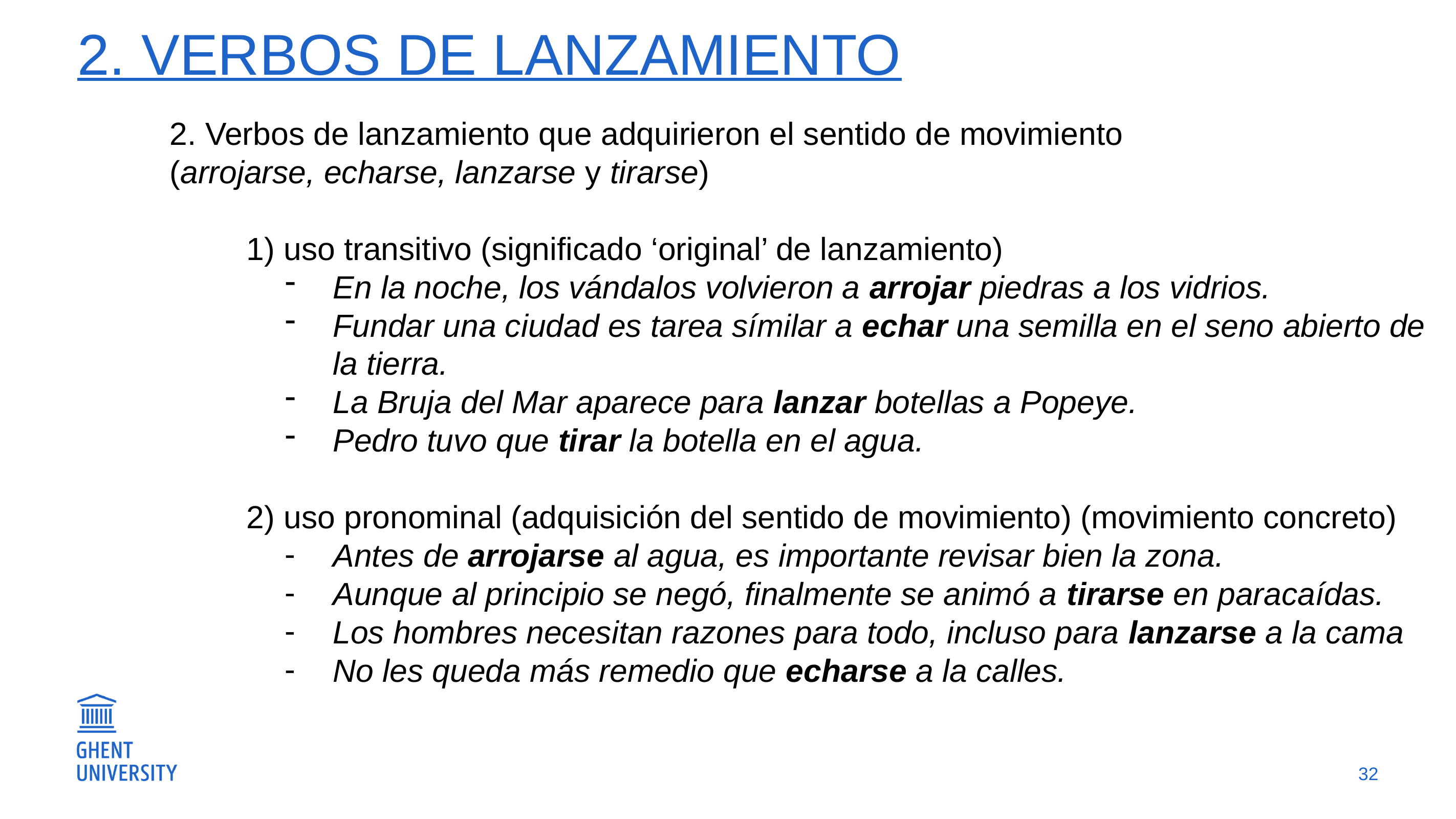

# 2. Verbos de lanzamiento
2. Verbos de lanzamiento que adquirieron el sentido de movimiento 	         	(arrojarse, echarse, lanzarse y tirarse)

	1) uso transitivo (significado ‘original’ de lanzamiento)
En la noche, los vándalos volvieron a arrojar piedras a los vidrios.
Fundar una ciudad es tarea símilar a echar una semilla en el seno abierto de la tierra.
La Bruja del Mar aparece para lanzar botellas a Popeye.
Pedro tuvo que tirar la botella en el agua.

	2) uso pronominal (adquisición del sentido de movimiento) (movimiento concreto)
Antes de arrojarse al agua, es importante revisar bien la zona.
Aunque al principio se negó, finalmente se animó a tirarse en paracaídas.
Los hombres necesitan razones para todo, incluso para lanzarse a la cama
No les queda más remedio que echarse a la calles.

32